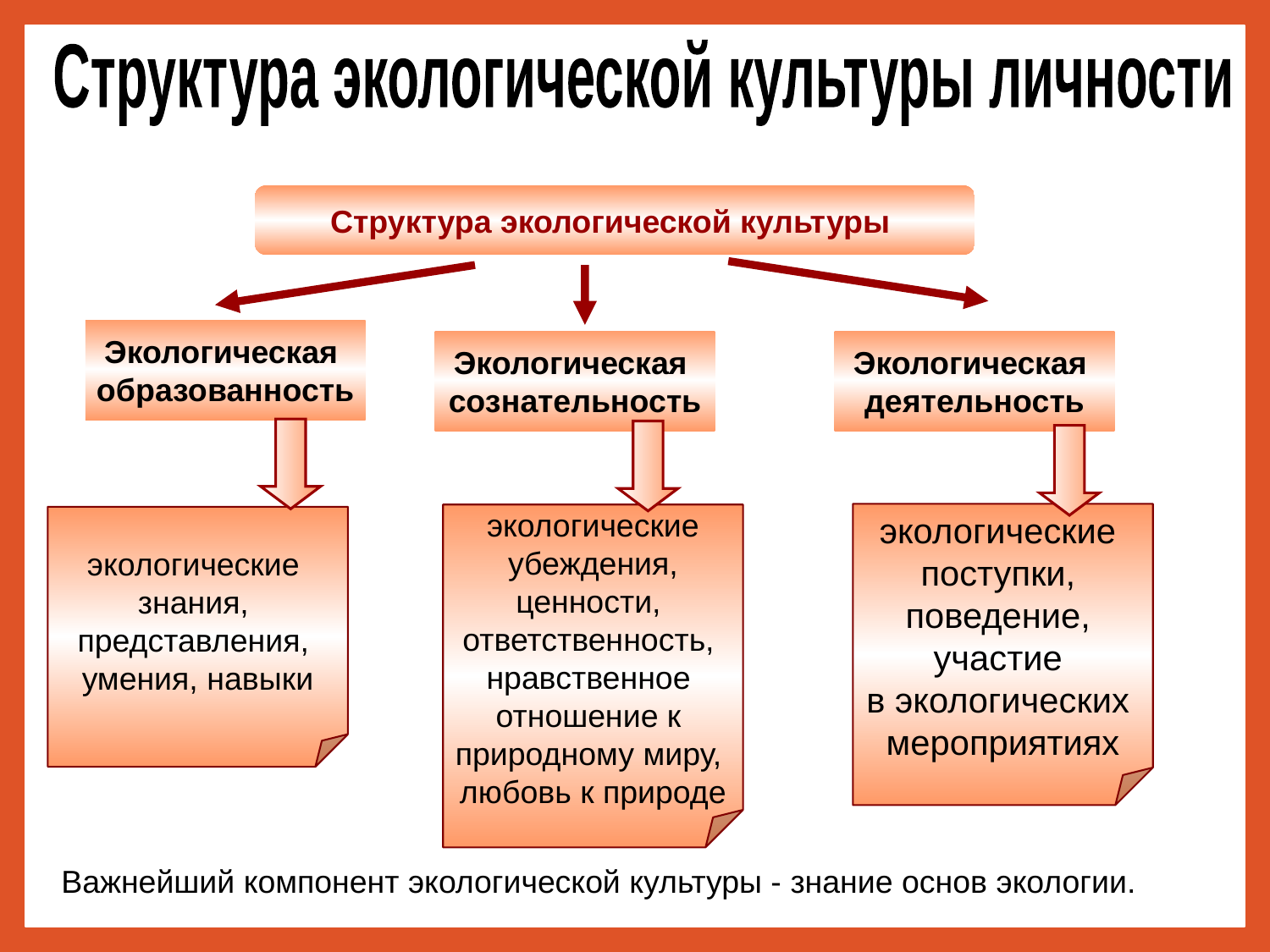

Структура экологической культуры личности
Структура экологической культуры

Экологическая
образованность
Экологическая
сознательность
Экологическая
деятельность

экологические
поступки,
поведение,
участие
в экологических
мероприятиях
экологические
 убеждения,
ценности,
ответственность,
нравственное
отношение к
природному миру,
любовь к природе
экологические
знания,
представления,
умения, навыки
Важнейший компонент экологической культуры - знание основ экологии.